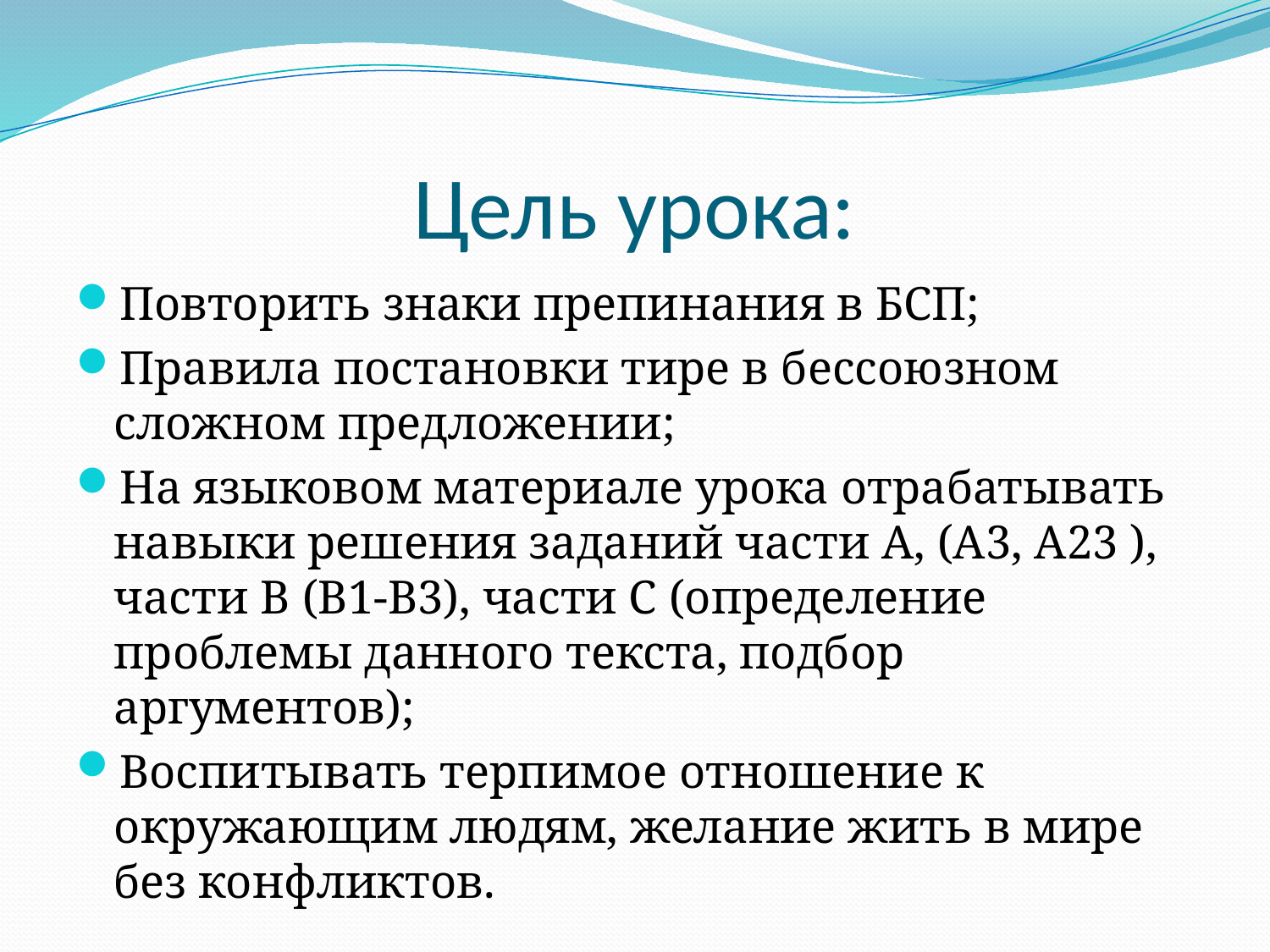

# Цель урока:
Повторить знаки препинания в БСП;
Правила постановки тире в бессоюзном сложном предложении;
На языковом материале урока отрабатывать навыки решения заданий части А, (А3, А23 ), части В (В1-В3), части С (определение проблемы данного текста, подбор аргументов);
Воспитывать терпимое отношение к окружающим людям, желание жить в мире без конфликтов.